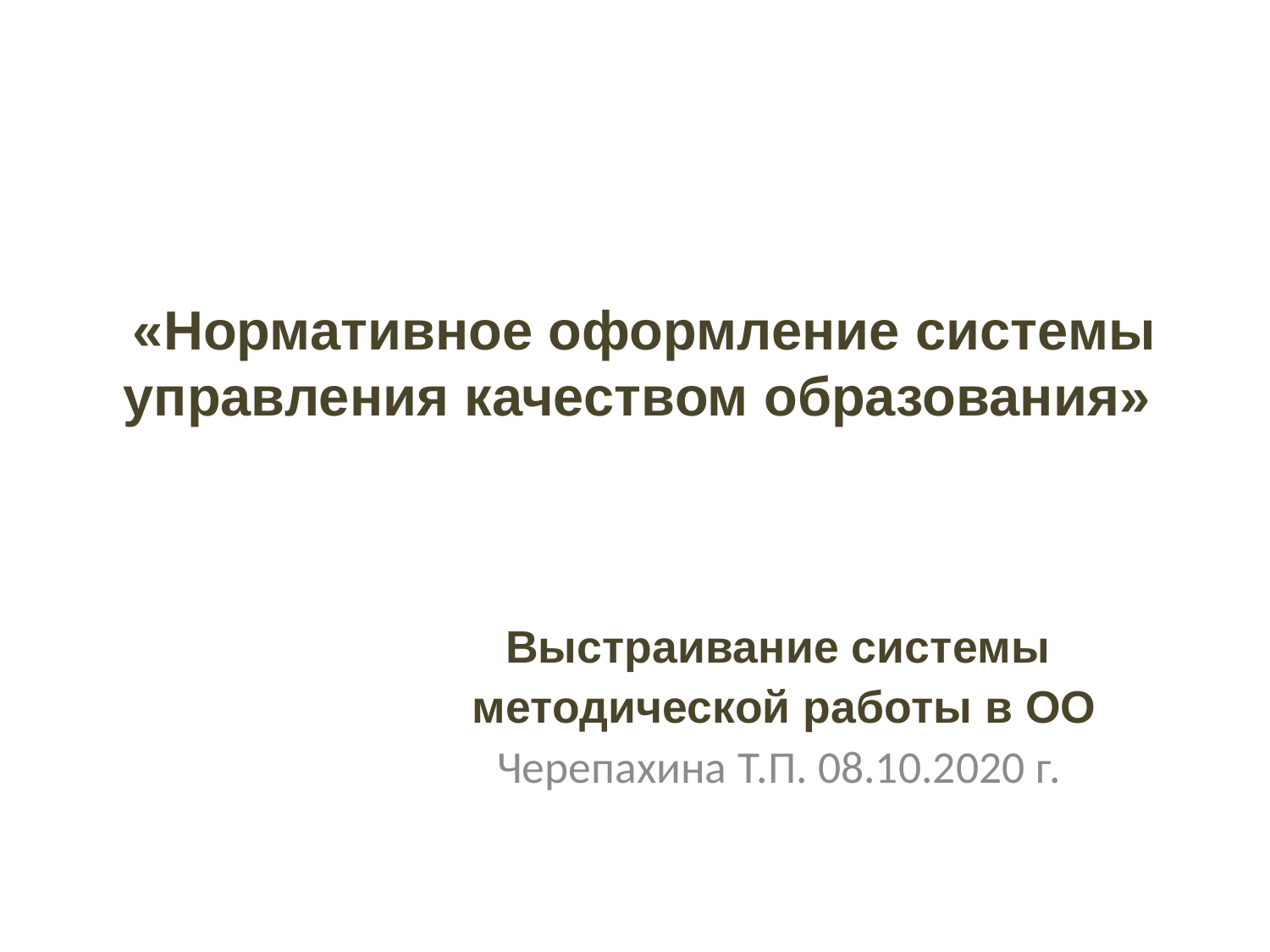

# «Нормативное оформление системы управления качеством образования»
Выстраивание системы
методической работы в ОО
Черепахина Т.П. 08.10.2020 г.